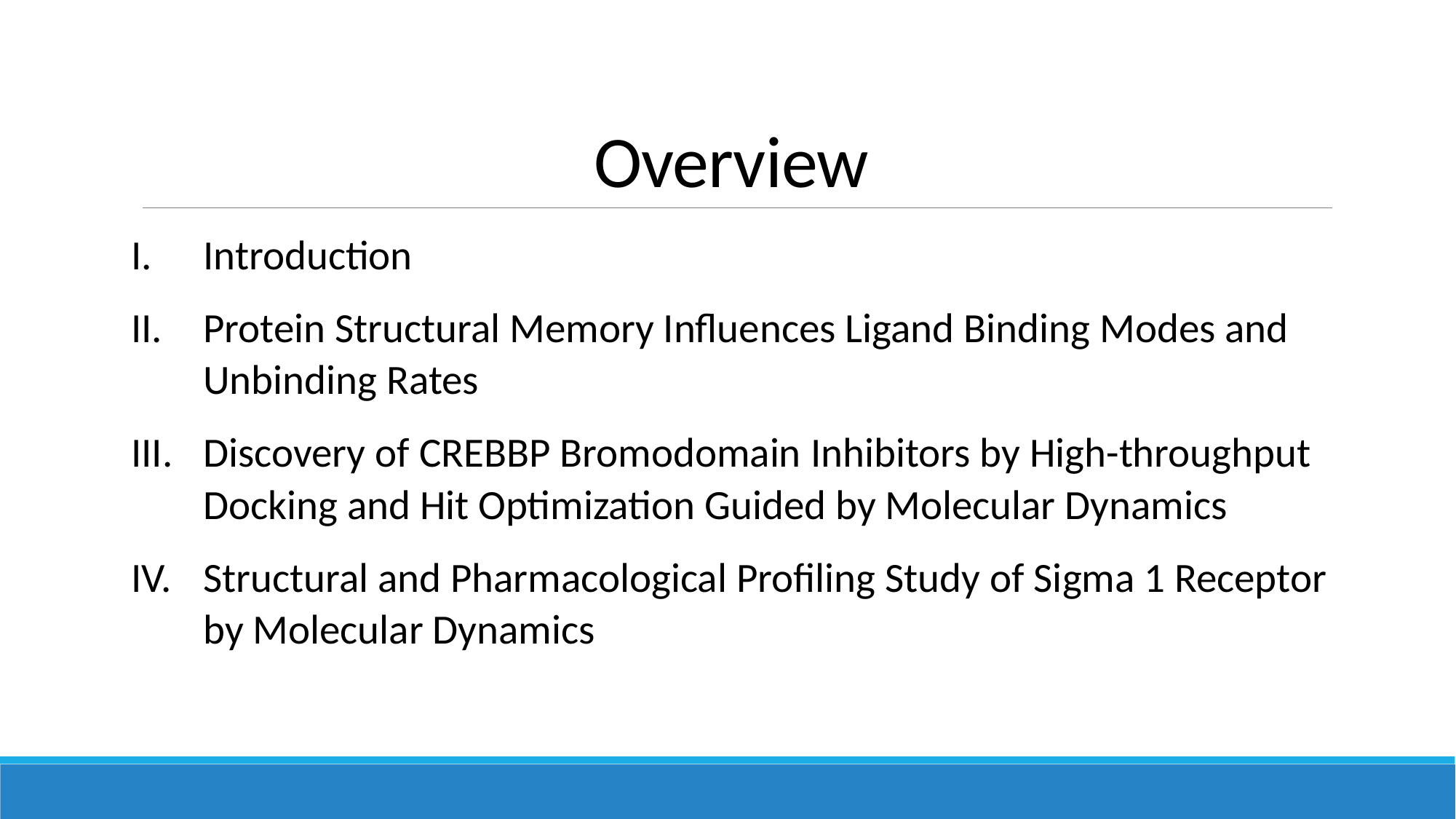

# Overview
Introduction
Protein Structural Memory Influences Ligand Binding Modes and Unbinding Rates
Discovery of CREBBP Bromodomain Inhibitors by High-throughput Docking and Hit Optimization Guided by Molecular Dynamics
Structural and Pharmacological Profiling Study of Sigma 1 Receptor by Molecular Dynamics